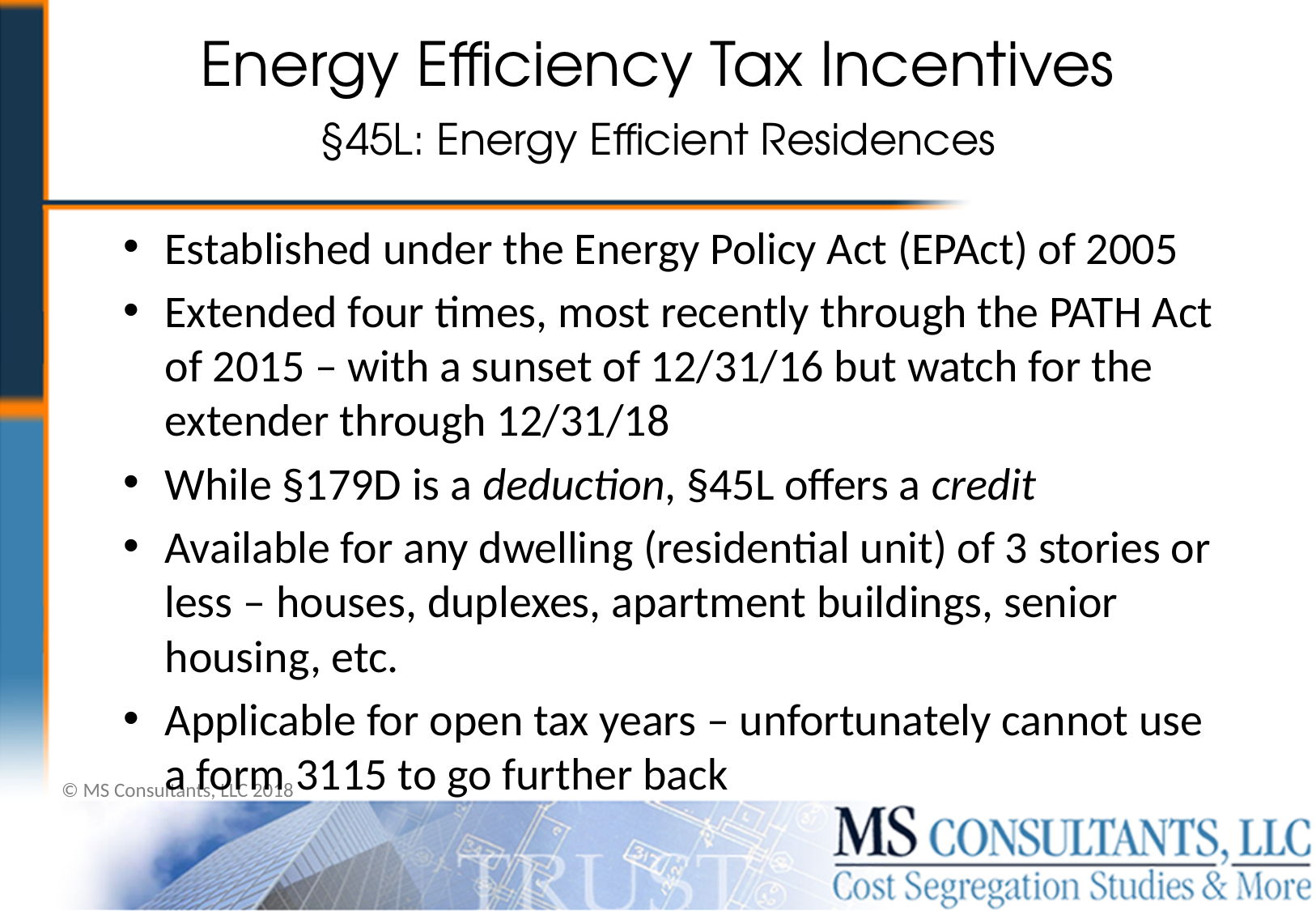

Energy Efficiency Tax Incentives
# §45L: Energy Efficient Residences
Established under the Energy Policy Act (EPAct) of 2005
Extended four times, most recently through the PATH Act of 2015 – with a sunset of 12/31/16 but watch for the extender through 12/31/18
While §179D is a deduction, §45L offers a credit
Available for any dwelling (residential unit) of 3 stories or less – houses, duplexes, apartment buildings, senior housing, etc.
Applicable for open tax years – unfortunately cannot use a form 3115 to go further back